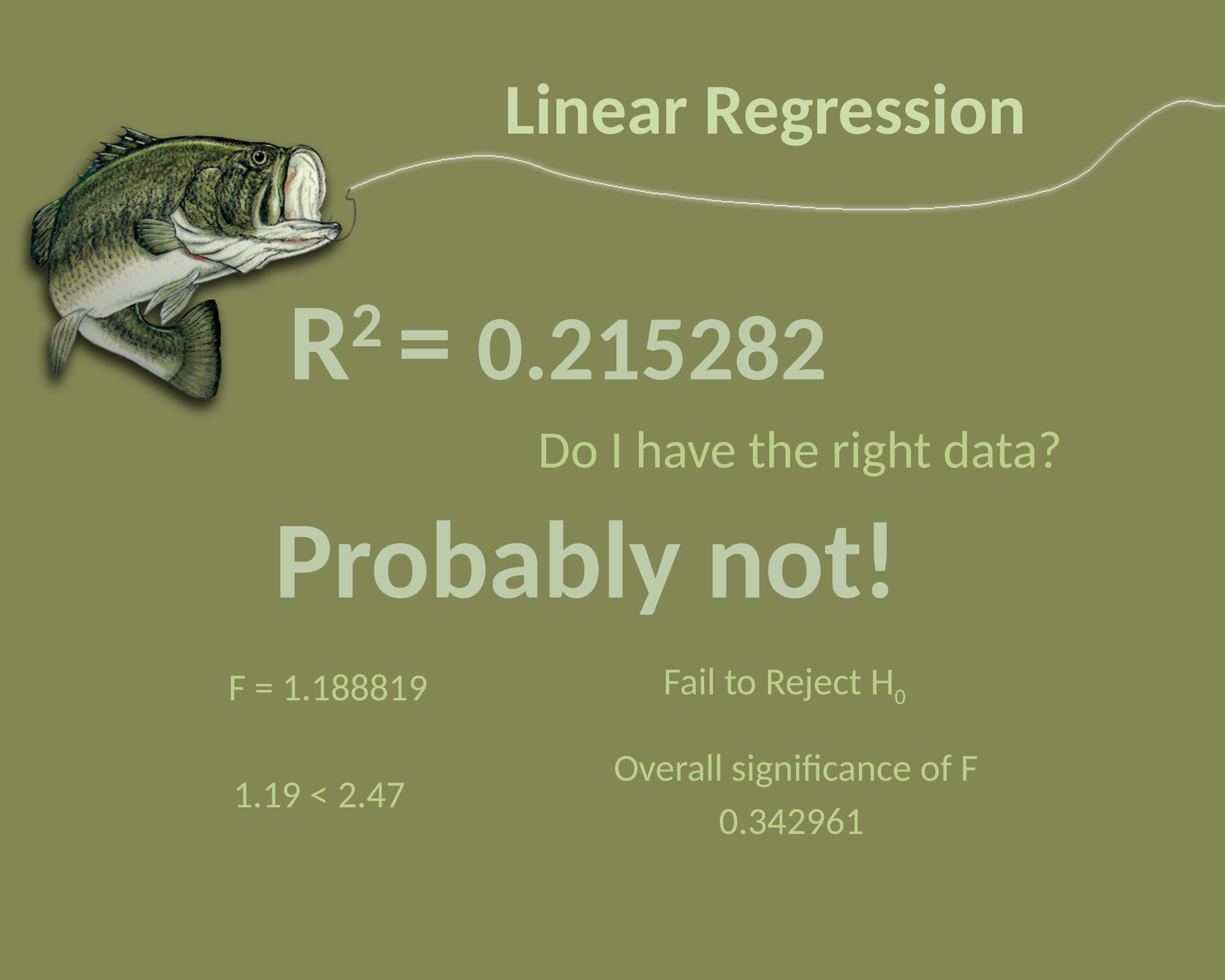

# Linear Regression
R2 = 0.215282
Do I have the right data?
Probably not!
Fail to Reject H0
F = 1.188819

1.19 < 2.47
Overall significance of F
0.342961